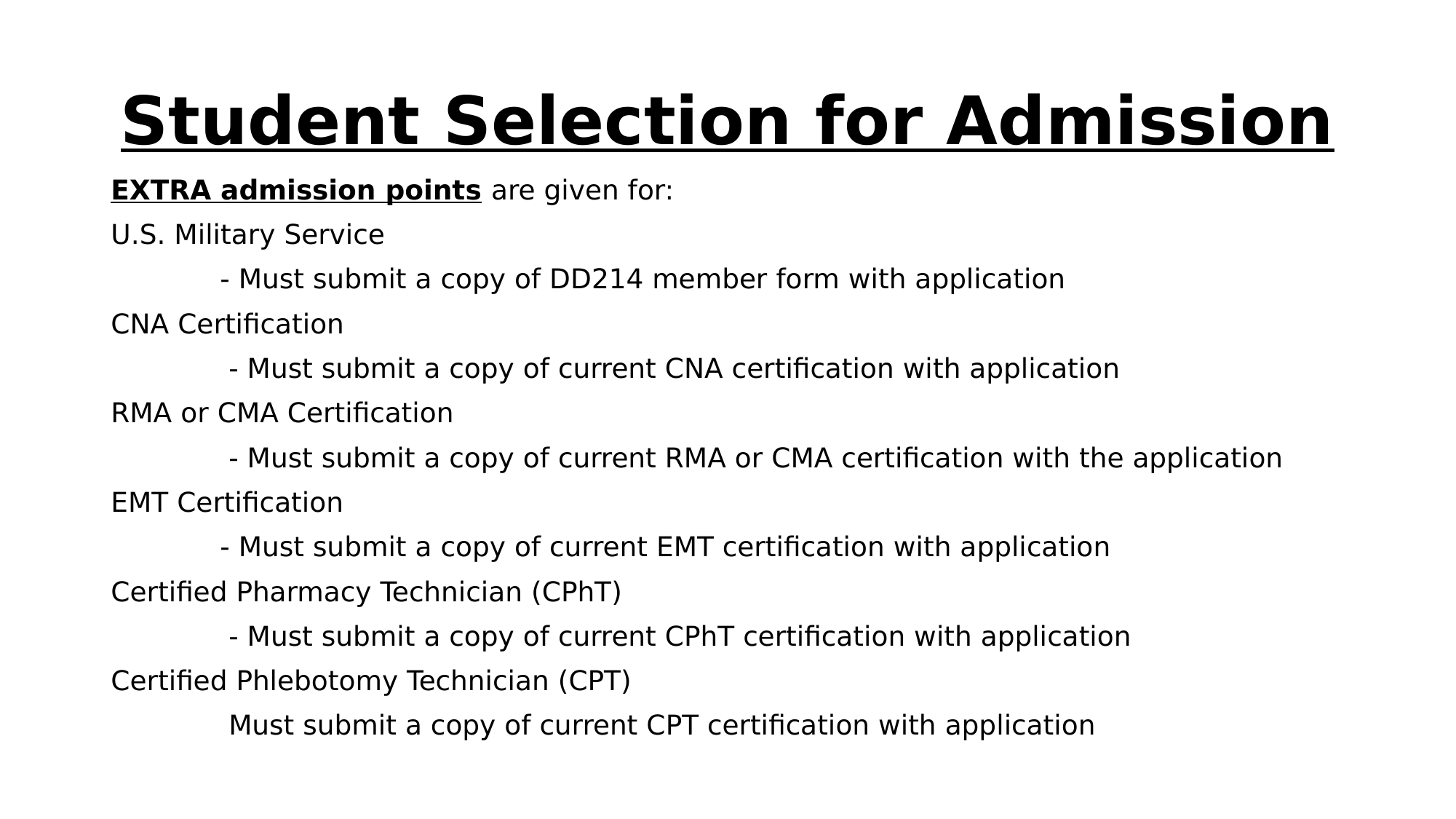

# Student Selection for Admission
EXTRA admission points are given for:
U.S. Military Service
	- Must submit a copy of DD214 member form with application
CNA Certification
	 - Must submit a copy of current CNA certification with application
RMA or CMA Certification
	 - Must submit a copy of current RMA or CMA certification with the application
EMT Certification
	- Must submit a copy of current EMT certification with application
Certified Pharmacy Technician (CPhT)
	 - Must submit a copy of current CPhT certification with application
Certified Phlebotomy Technician (CPT)
	 Must submit a copy of current CPT certification with application